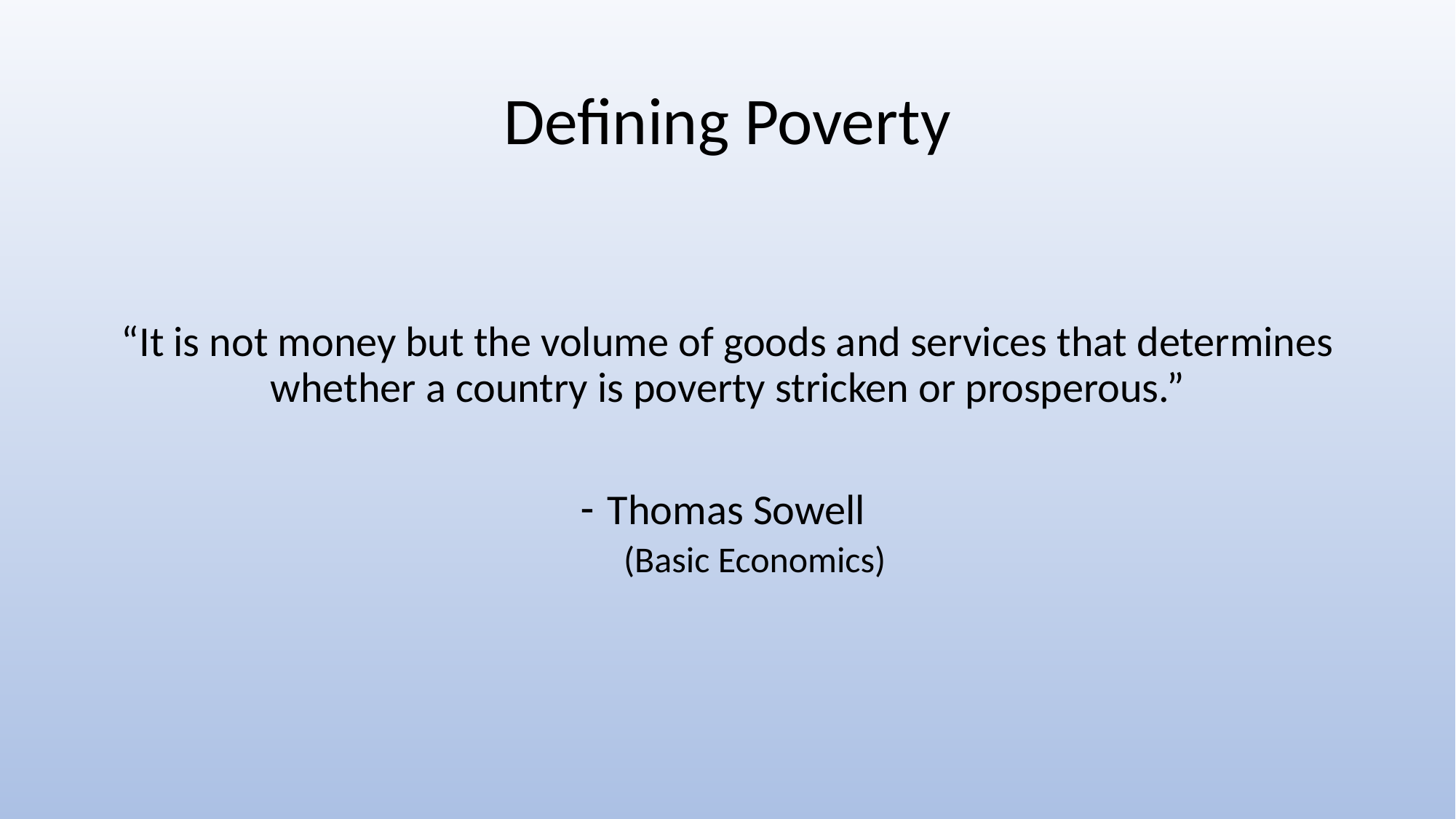

# Defining Poverty
“It is not money but the volume of goods and services that determines whether a country is poverty stricken or prosperous.”

Thomas Sowell
(Basic Economics)